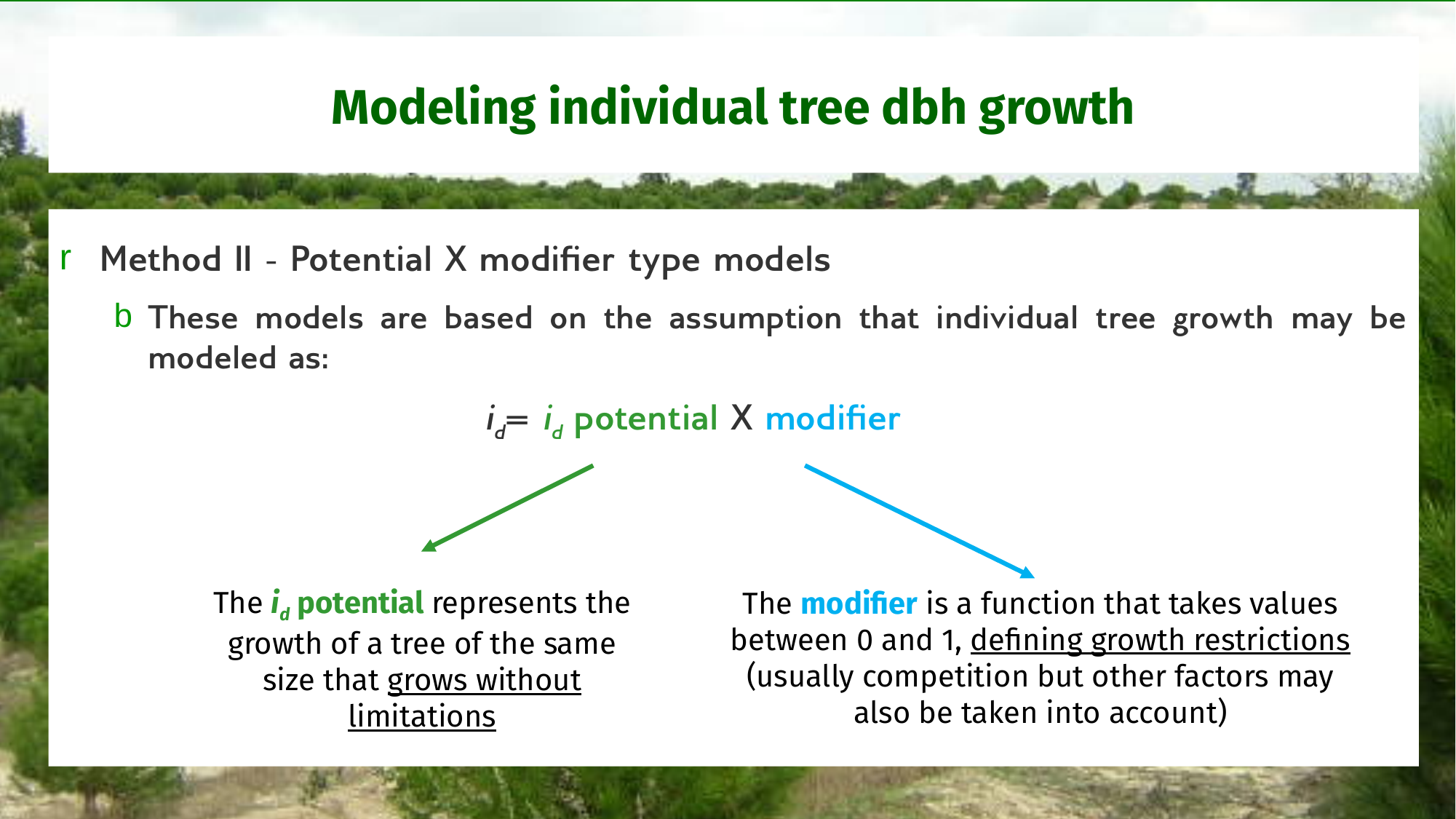

# Modeling individual tree dbh growth
Method II - Potential X modifier type models
These models are based on the assumption that individual tree growth may be modeled as:
                                    id= id potential X modifier

The id potential represents the growth of a tree of the same size that grows without limitations
The modifier is a function that takes values between 0 and 1, defining growth restrictions (usually competition but other factors may also be taken into account)